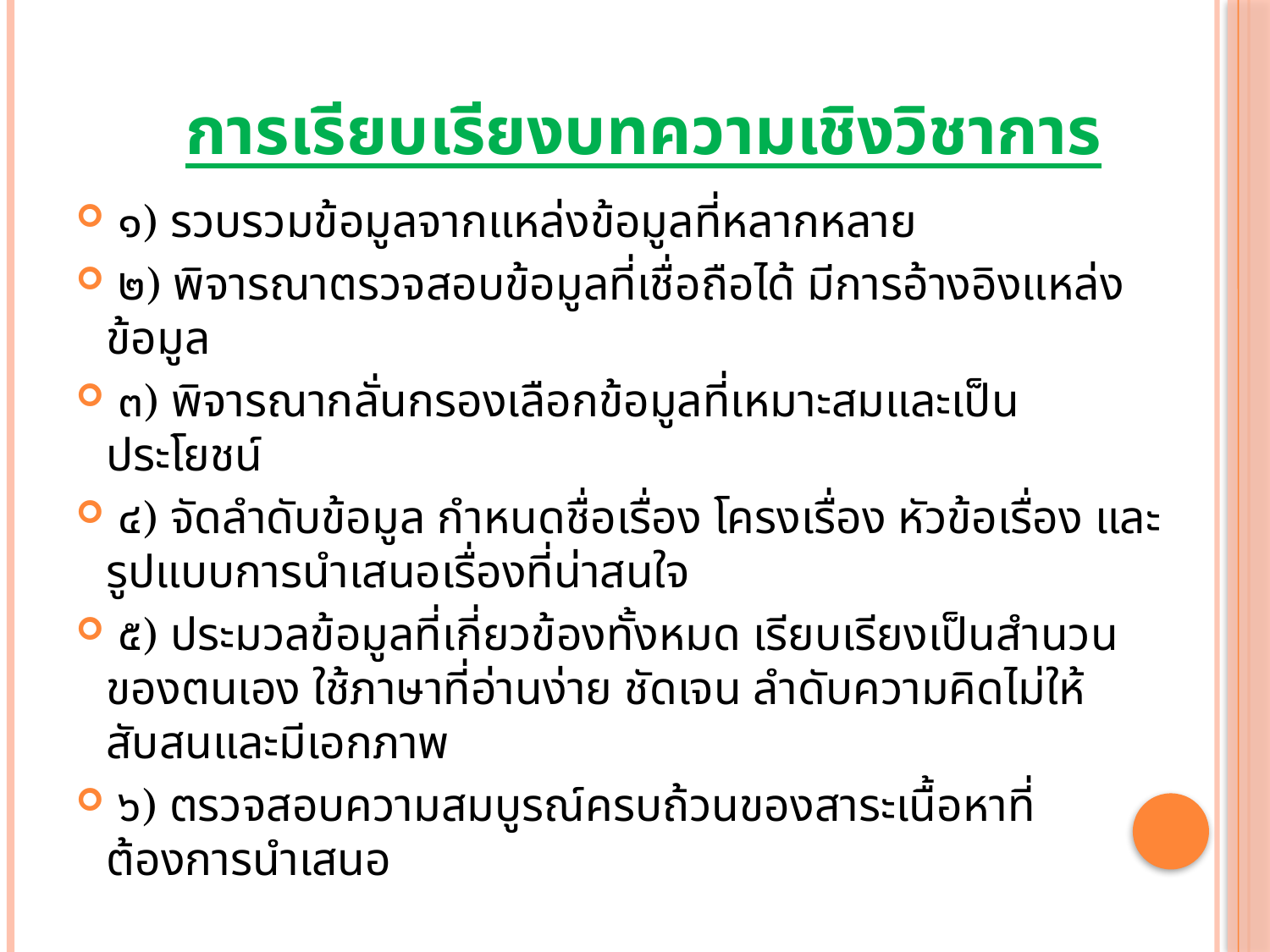

# การเรียบเรียงบทความเชิงวิชาการ
 ๑) รวบรวมข้อมูลจากแหล่งข้อมูลที่หลากหลาย
 ๒) พิจารณาตรวจสอบข้อมูลที่เชื่อถือได้ มีการอ้างอิงแหล่งข้อมูล
 ๓) พิจารณากลั่นกรองเลือกข้อมูลที่เหมาะสมและเป็นประโยชน์
 ๔) จัดลำดับข้อมูล กำหนดชื่อเรื่อง โครงเรื่อง หัวข้อเรื่อง และรูปแบบการนำเสนอเรื่องที่น่าสนใจ
 ๕) ประมวลข้อมูลที่เกี่ยวข้องทั้งหมด เรียบเรียงเป็นสำนวนของตนเอง ใช้ภาษาที่อ่านง่าย ชัดเจน ลำดับความคิดไม่ให้สับสนและมีเอกภาพ
 ๖) ตรวจสอบความสมบูรณ์ครบถ้วนของสาระเนื้อหาที่ต้องการนำเสนอ